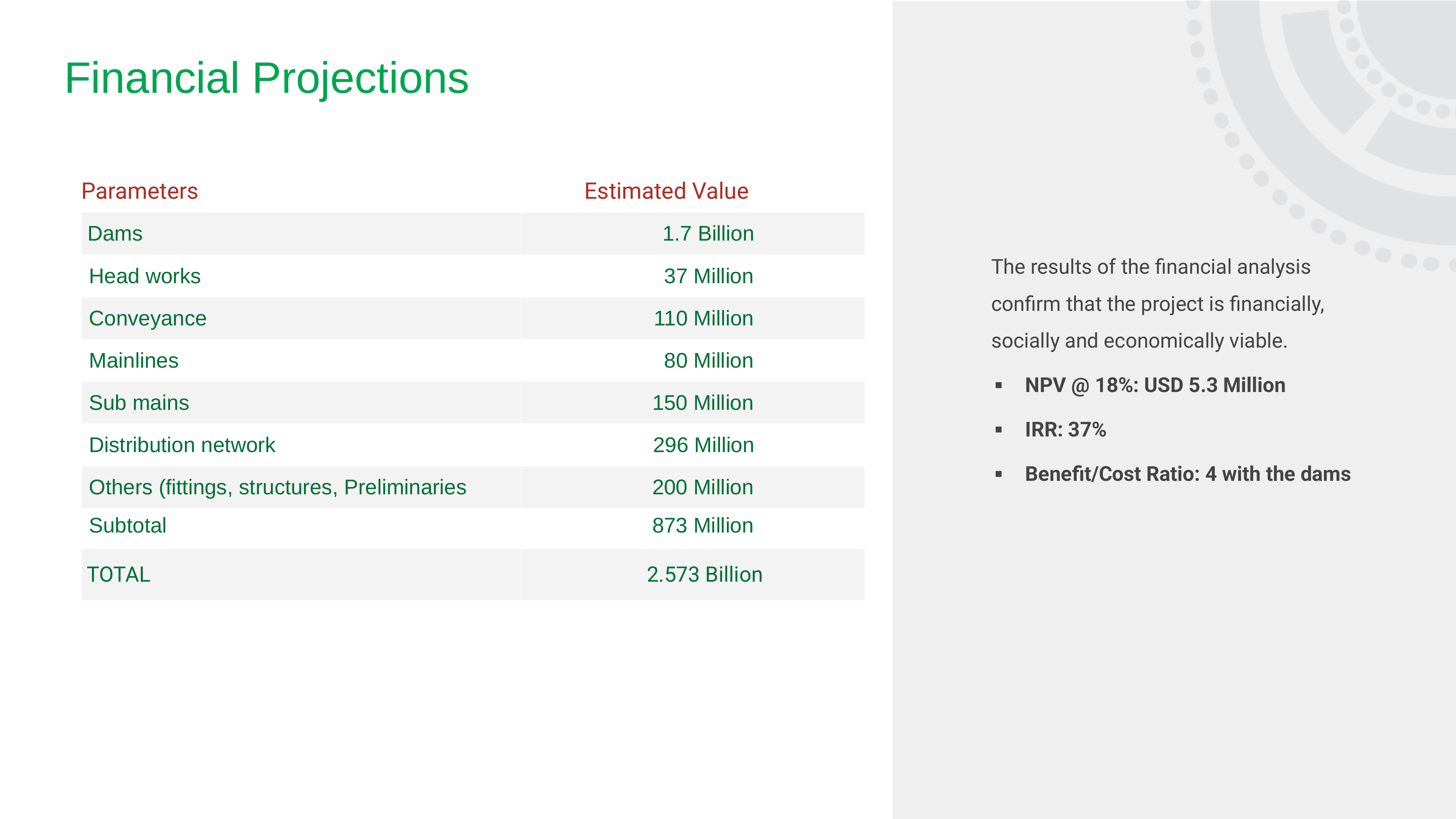

# Financial Projections
| Parameters | Estimated Value |
| --- | --- |
| Dams | 1.7 Billion |
| Head works | 37 Million |
| Conveyance | 110 Million |
| Mainlines | 80 Million |
| Sub mains | 150 Million |
| Distribution network | 296 Million |
| Others (fittings, structures, Preliminaries | 200 Million |
| Subtotal | 873 Million |
| TOTAL | 2.573 Billion |
The results of the financial analysis confirm that the project is financially, socially and economically viable.
NPV @ 18%: USD 5.3 Million
IRR: 37%
Benefit/Cost Ratio: 4 with the dams